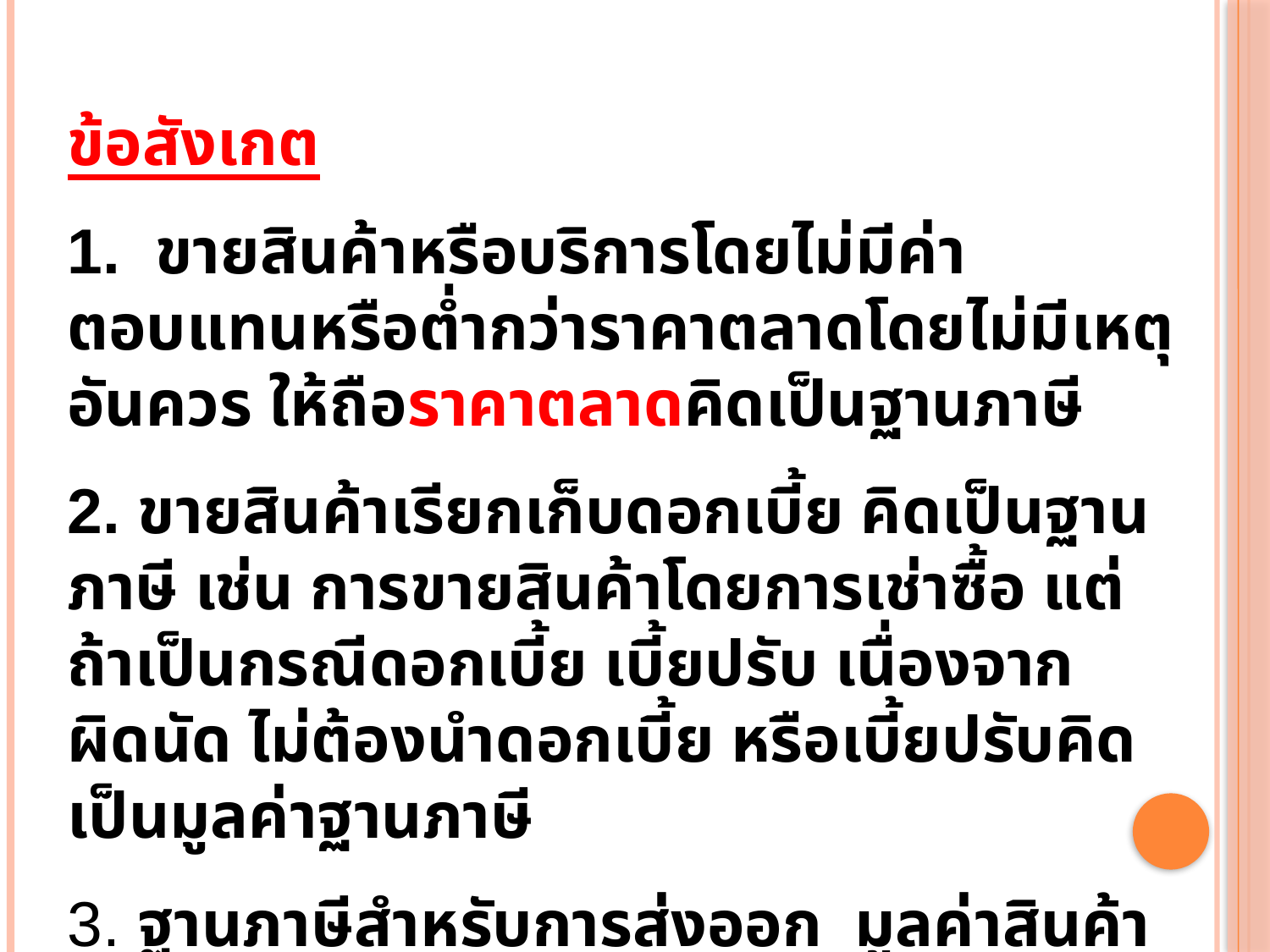

ข้อสังเกต
1.  ขายสินค้าหรือบริการโดยไม่มีค่าตอบแทนหรือต่ำกว่าราคาตลาดโดยไม่มีเหตุอันควร ให้ถือราคาตลาดคิดเป็นฐานภาษี
2. ขายสินค้าเรียกเก็บดอกเบี้ย คิดเป็นฐานภาษี เช่น การขายสินค้าโดยการเช่าซื้อ แต่ ถ้าเป็นกรณีดอกเบี้ย เบี้ยปรับ เนื่องจากผิดนัด ไม่ต้องนำดอกเบี้ย หรือเบี้ยปรับคิดเป็นมูลค่าฐานภาษี
3. ฐานภาษีสำหรับการส่งออก  มูลค่าสินค้าส่งออกโดยให้ใช้ราคา F.O.B  ของสินค้า บวก ภาษีสรรพสามิตและภาษีหรือค่าธรรมเนียมอื่น แต่ไม่รวมอากรขาเข้า